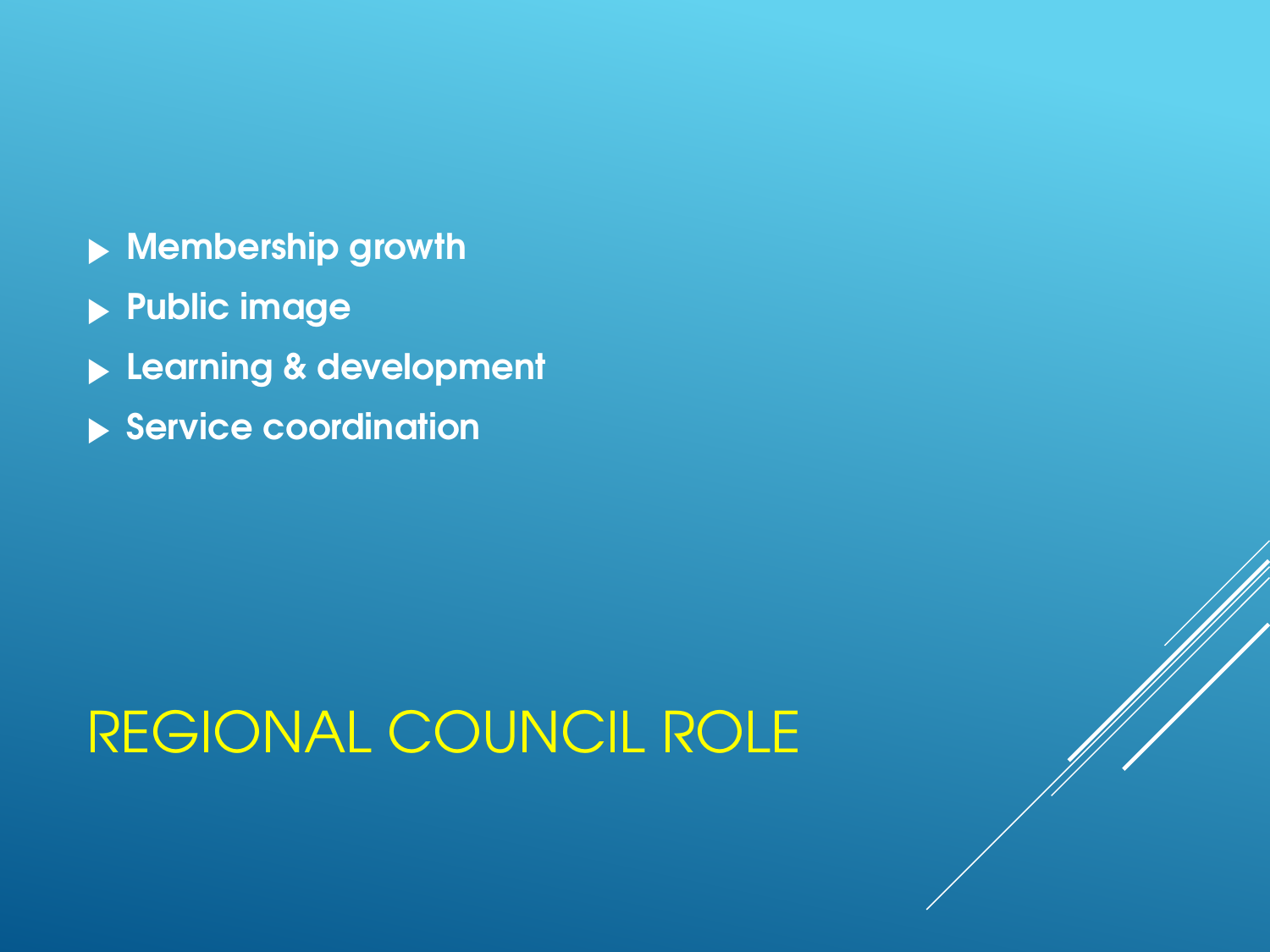

Membership growth
Public image
Learning & development
Service coordination
# REGIONAL COUNCIL ROLE